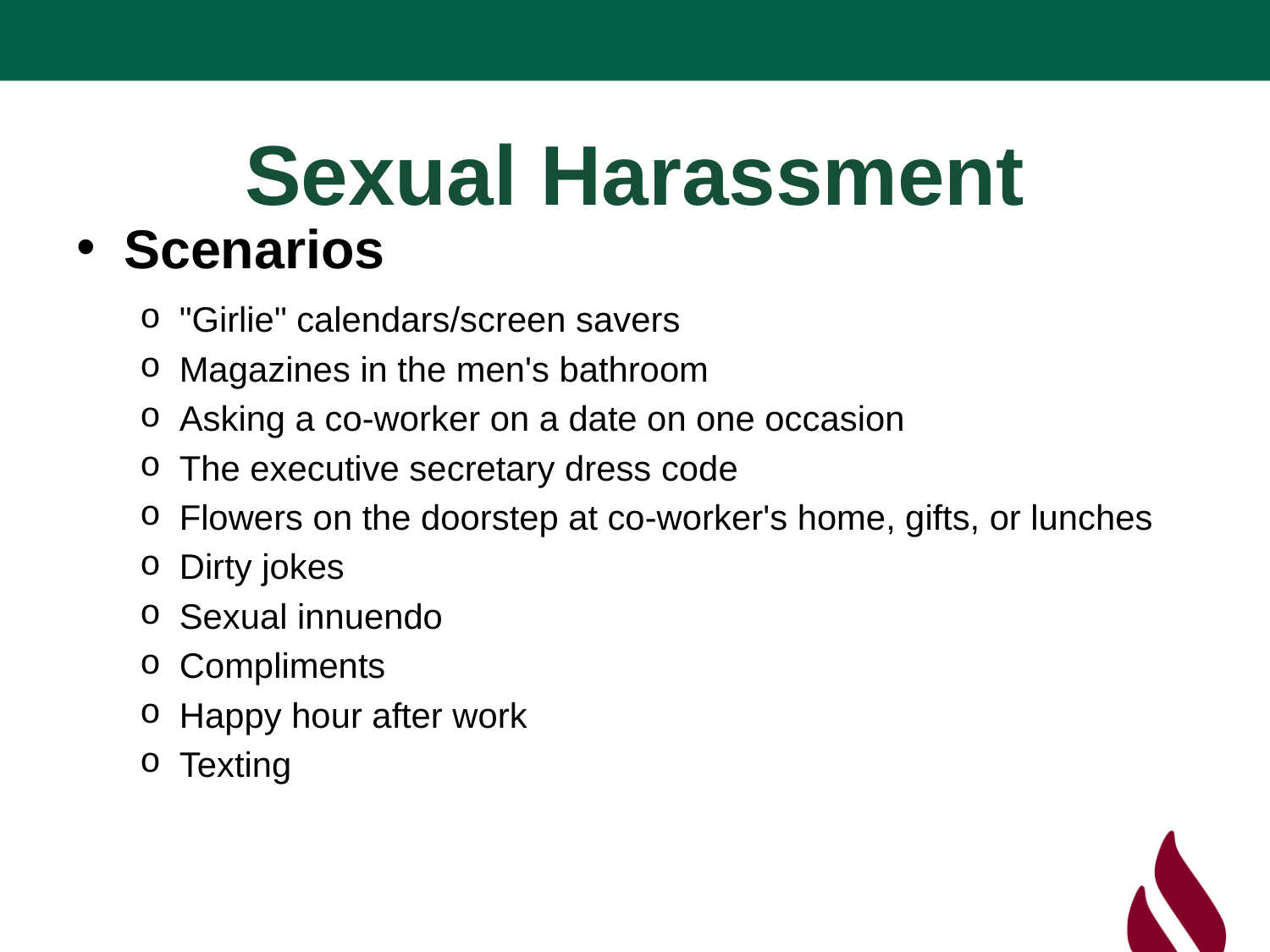

# Sexual Harassment
Scenarios
"Girlie" calendars/screen savers
Magazines in the men's bathroom
Asking a co-worker on a date on one occasion
The executive secretary dress code
Flowers on the doorstep at co-worker's home, gifts, or lunches
Dirty jokes
Sexual innuendo
Compliments
Happy hour after work
Texting